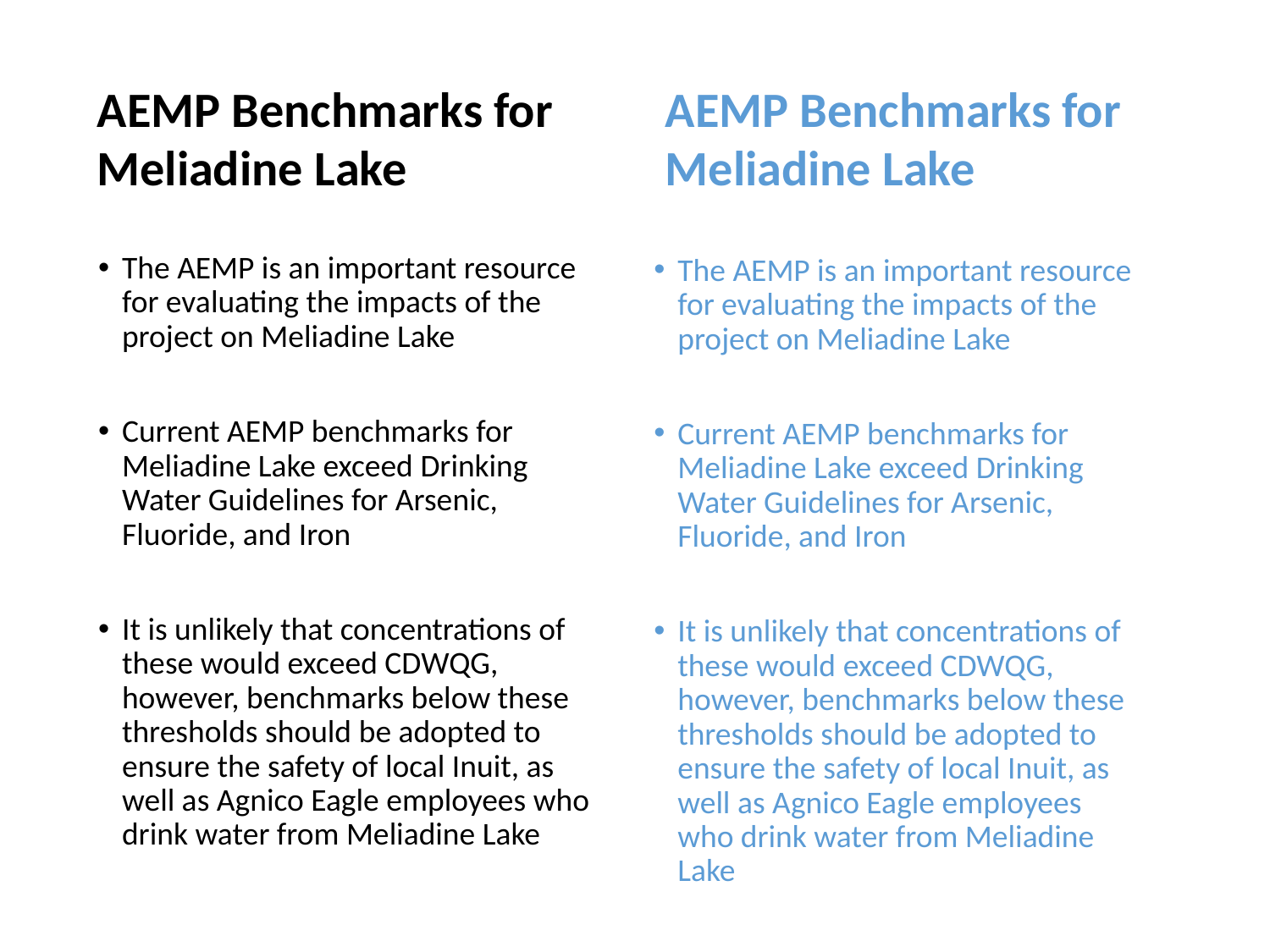

AEMP Benchmarks for Meliadine Lake
AEMP Benchmarks for Meliadine Lake
The AEMP is an important resource for evaluating the impacts of the project on Meliadine Lake

Current AEMP benchmarks for Meliadine Lake exceed Drinking Water Guidelines for Arsenic, Fluoride, and Iron

It is unlikely that concentrations of these would exceed CDWQG, however, benchmarks below these thresholds should be adopted to ensure the safety of local Inuit, as well as Agnico Eagle employees who drink water from Meliadine Lake
The AEMP is an important resource for evaluating the impacts of the project on Meliadine Lake

Current AEMP benchmarks for Meliadine Lake exceed Drinking Water Guidelines for Arsenic, Fluoride, and Iron

It is unlikely that concentrations of these would exceed CDWQG, however, benchmarks below these thresholds should be adopted to ensure the safety of local Inuit, as well as Agnico Eagle employees who drink water from Meliadine Lake